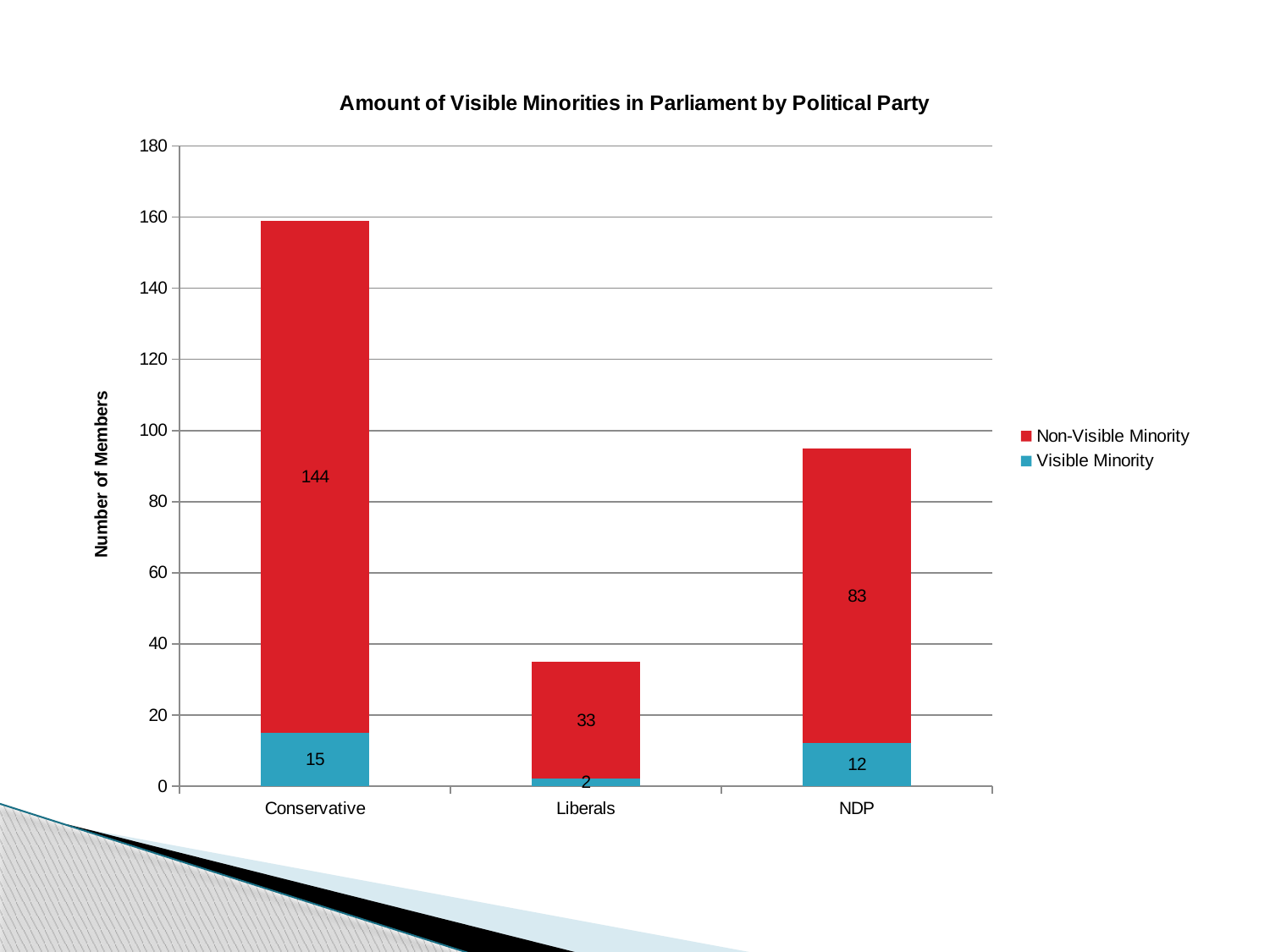

### Chart: Amount of Visible Minorities in Parliament by Political Party

| Category |  |  |
|---|---|---|
| Conservative | 15.0 | 144.0 |
| Liberals | 2.0 | 33.0 |
| NDP | 12.0 | 83.0 |